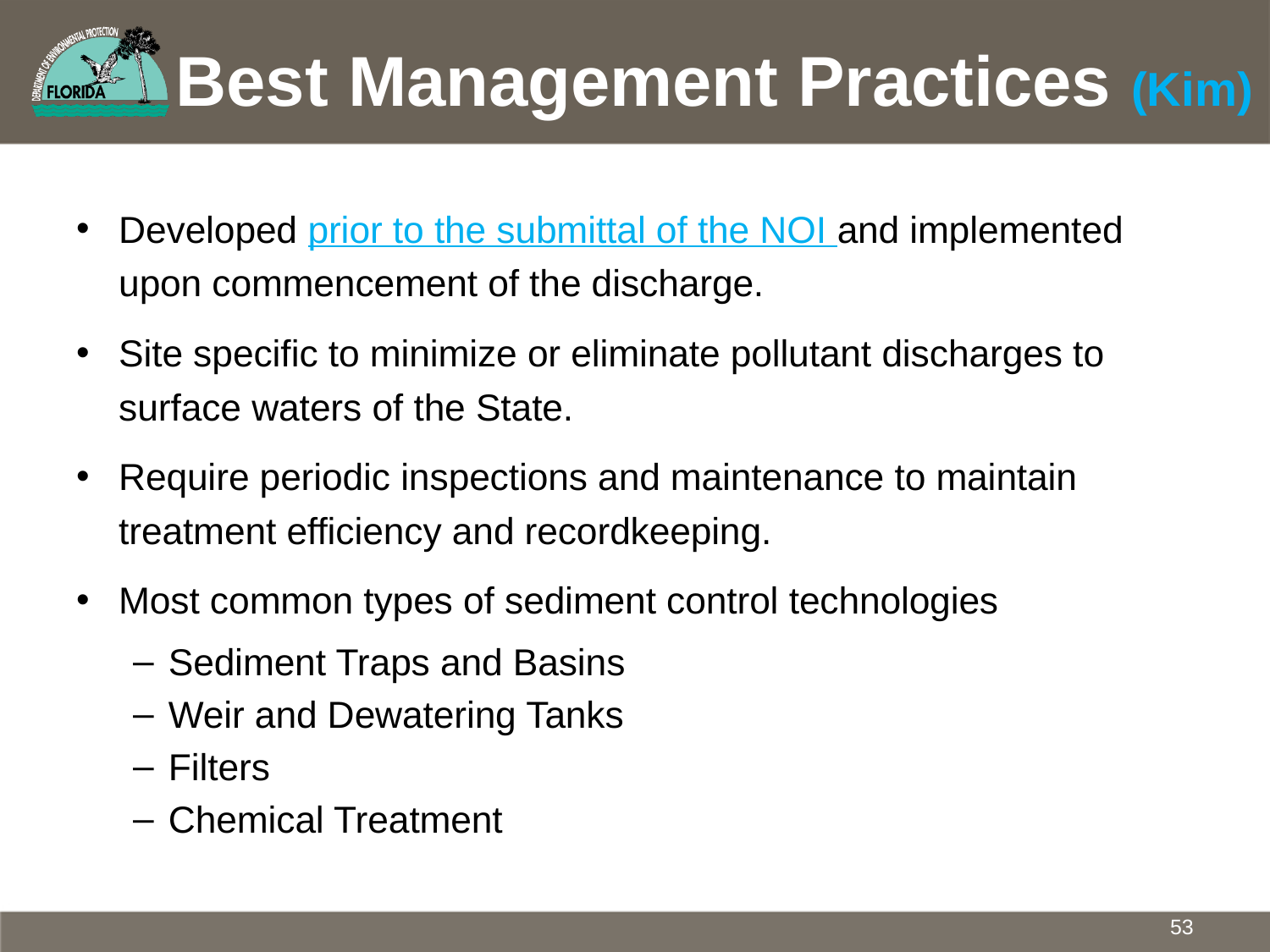

# Best Management Practices (Kim)
Developed prior to the submittal of the NOI and implemented upon commencement of the discharge.
Site specific to minimize or eliminate pollutant discharges to surface waters of the State.
Require periodic inspections and maintenance to maintain treatment efficiency and recordkeeping.
Most common types of sediment control technologies
Sediment Traps and Basins
Weir and Dewatering Tanks
Filters
Chemical Treatment

53